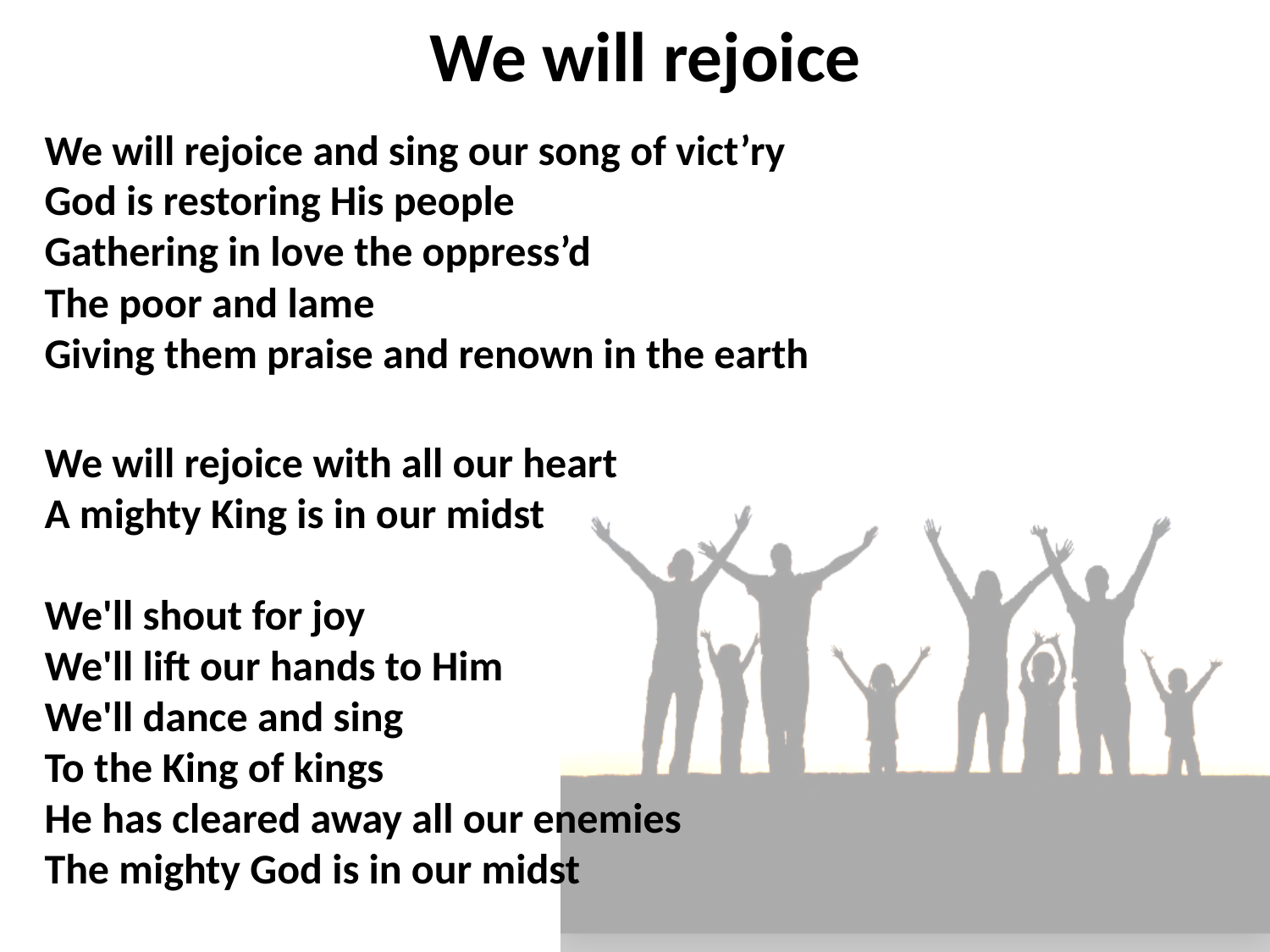

# We will rejoice
We will rejoice and sing our song of vict’ry
God is restoring His people
Gathering in love the oppress’d
The poor and lame
Giving them praise and renown in the earth
We will rejoice with all our heart
A mighty King is in our midst
We'll shout for joy
We'll lift our hands to Him
We'll dance and sing
To the King of kings
He has cleared away all our enemies
The mighty God is in our midst